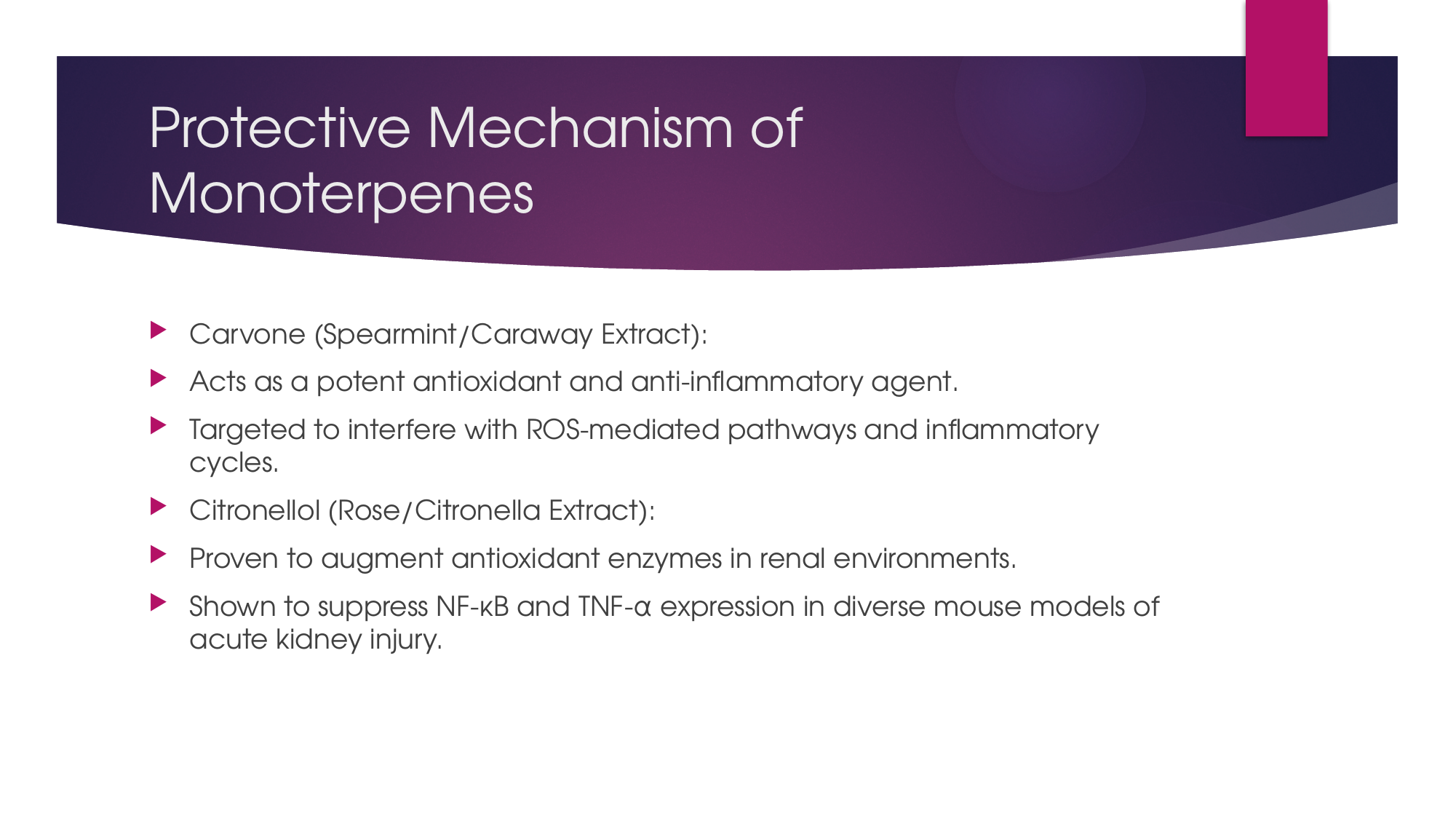

# Protective Mechanism of Monoterpenes
​Carvone (Spearmint/Caraway Extract):
​Acts as a potent antioxidant and anti-inflammatory agent.
​Targeted to interfere with ROS-mediated pathways and inflammatory cycles.
​Citronellol (Rose/Citronella Extract):
​Proven to augment antioxidant enzymes in renal environments.
​Shown to suppress NF-κB and TNF-α expression in diverse mouse models of acute kidney injury.